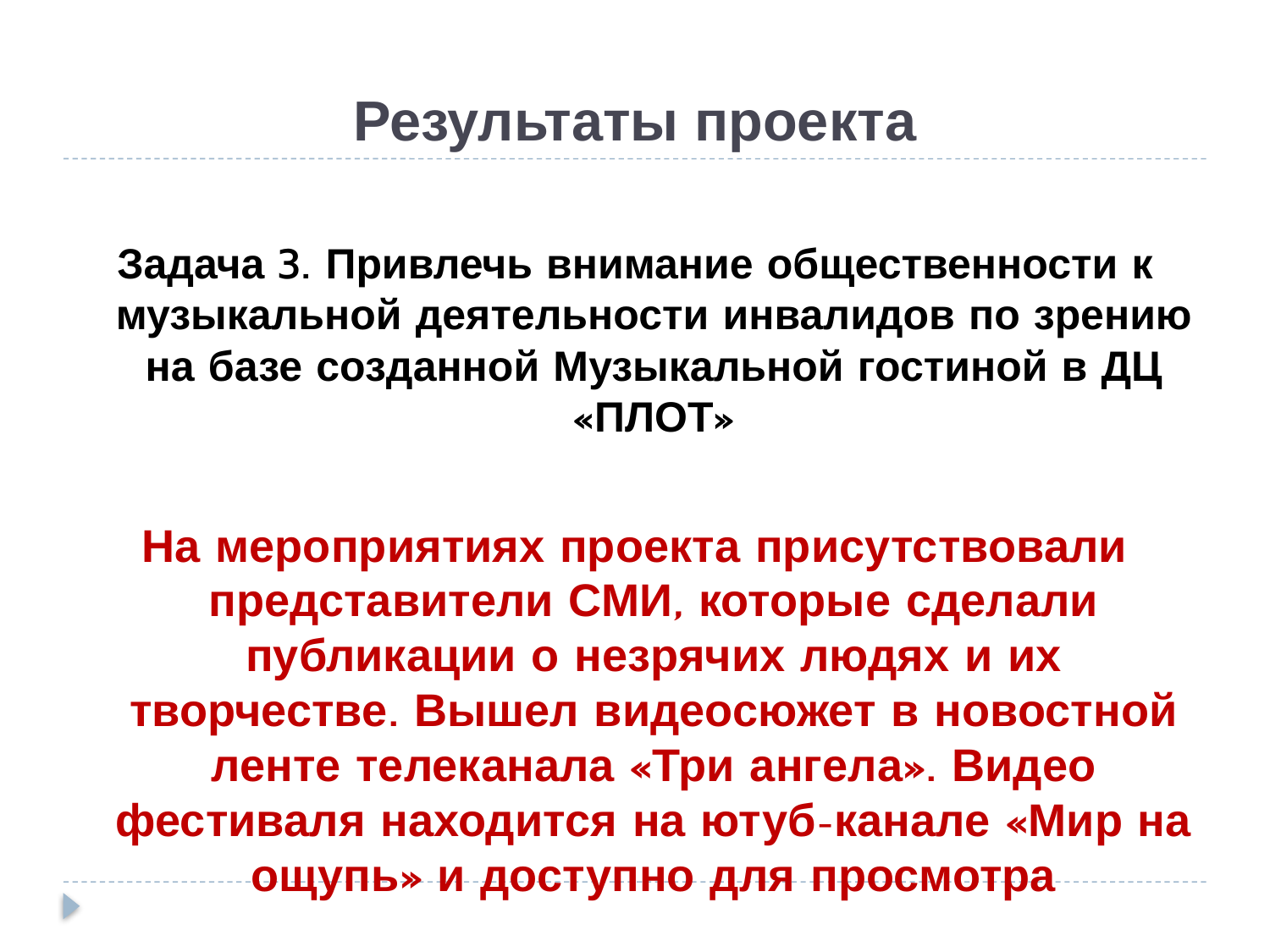

# Результаты проекта

Задача 3. Привлечь внимание общественности к музыкальной деятельности инвалидов по зрению на базе созданной Музыкальной гостиной в ДЦ «ПЛОТ»

На мероприятиях проекта присутствовали представители СМИ, которые сделали публикации о незрячих людях и их творчестве. Вышел видеосюжет в новостной ленте телеканала «Три ангела». Видео фестиваля находится на ютуб-канале «Мир на ощупь» и доступно для просмотра